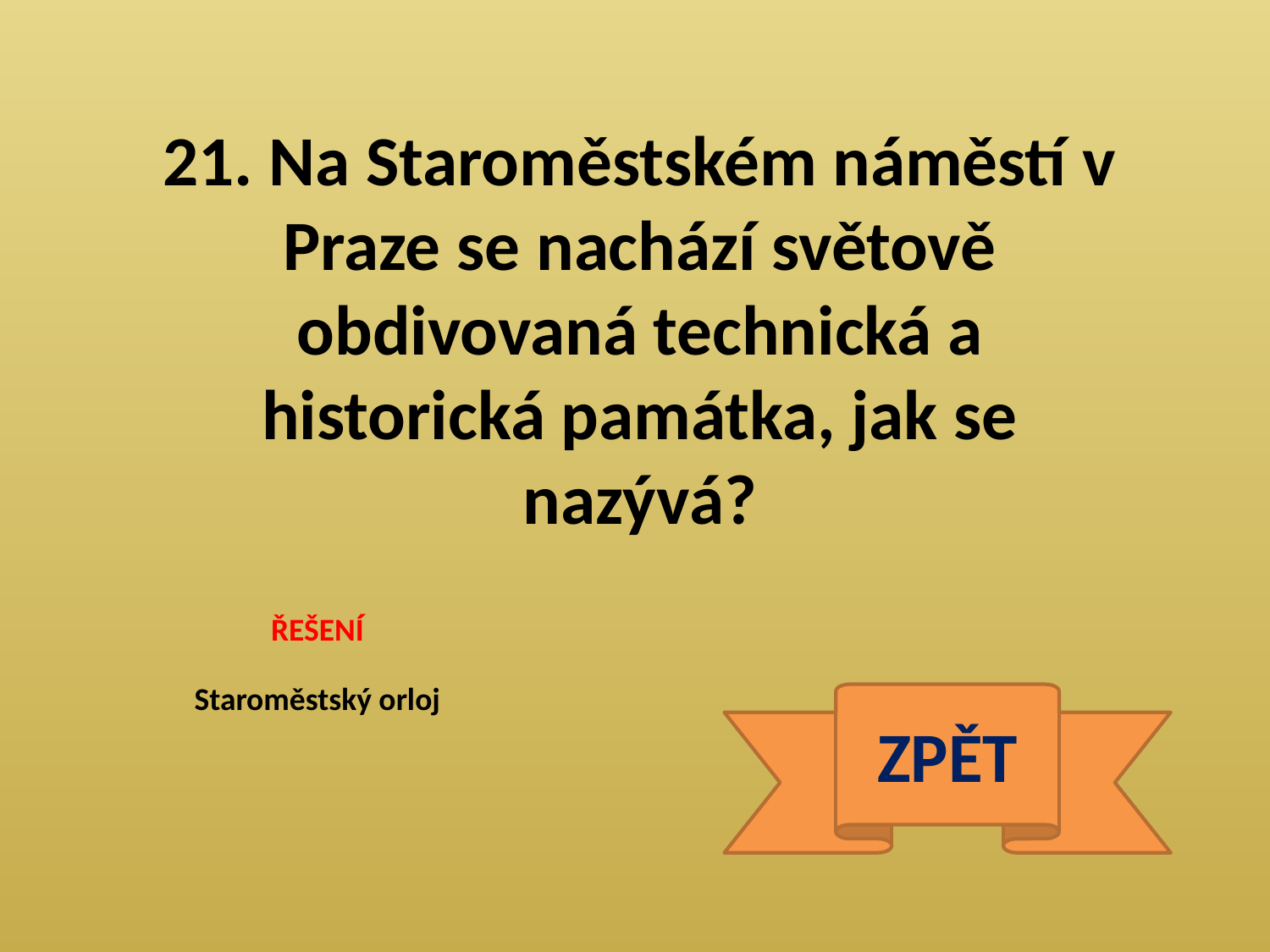

21. Na Staroměstském náměstí v Praze se nachází světově obdivovaná technická a historická památka, jak se nazývá?
ŘEŠENÍ
Staroměstský orloj
ZPĚT